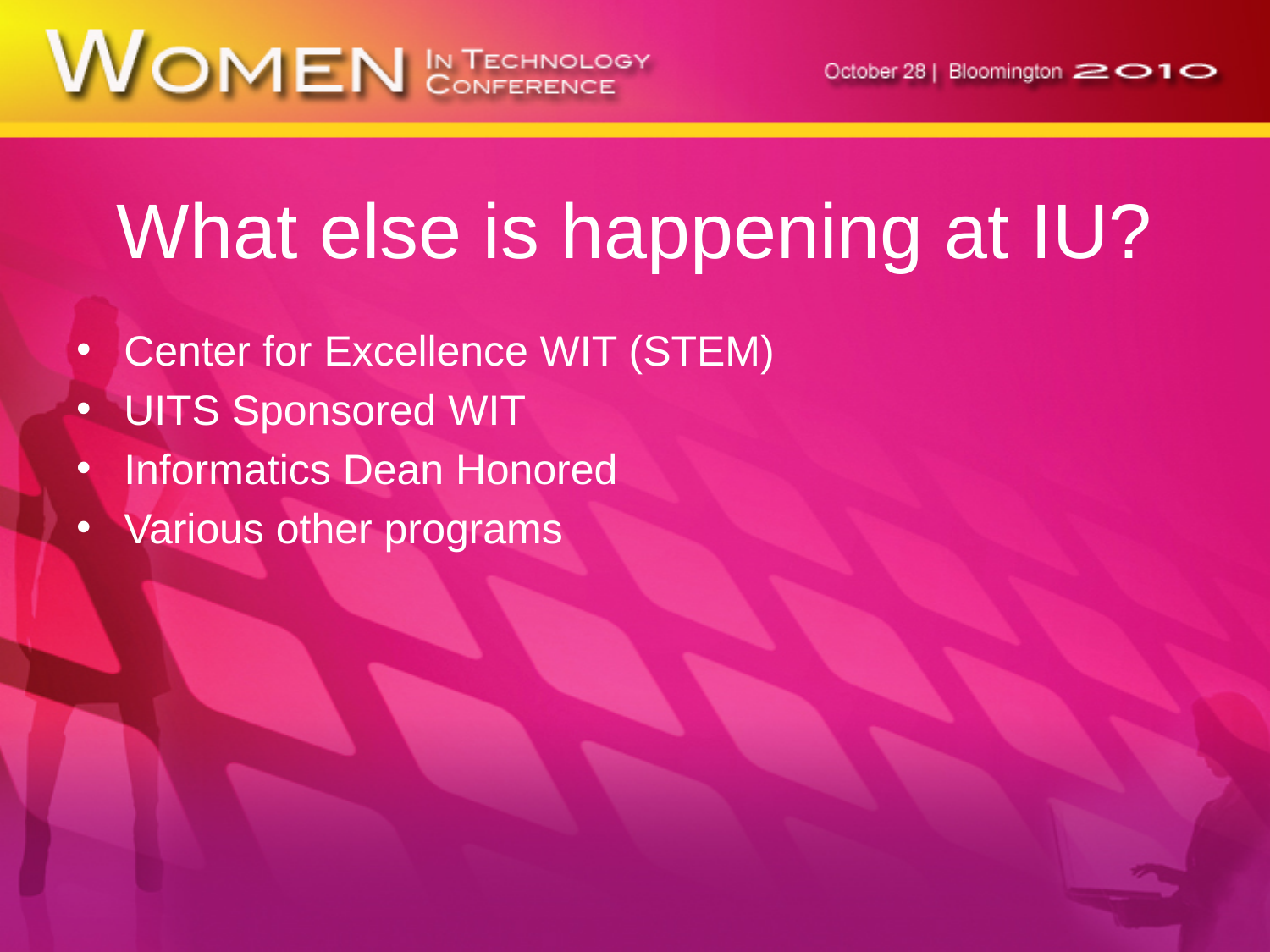

# What else is happening at IU?
Center for Excellence WIT (STEM)
UITS Sponsored WIT
Informatics Dean Honored
Various other programs